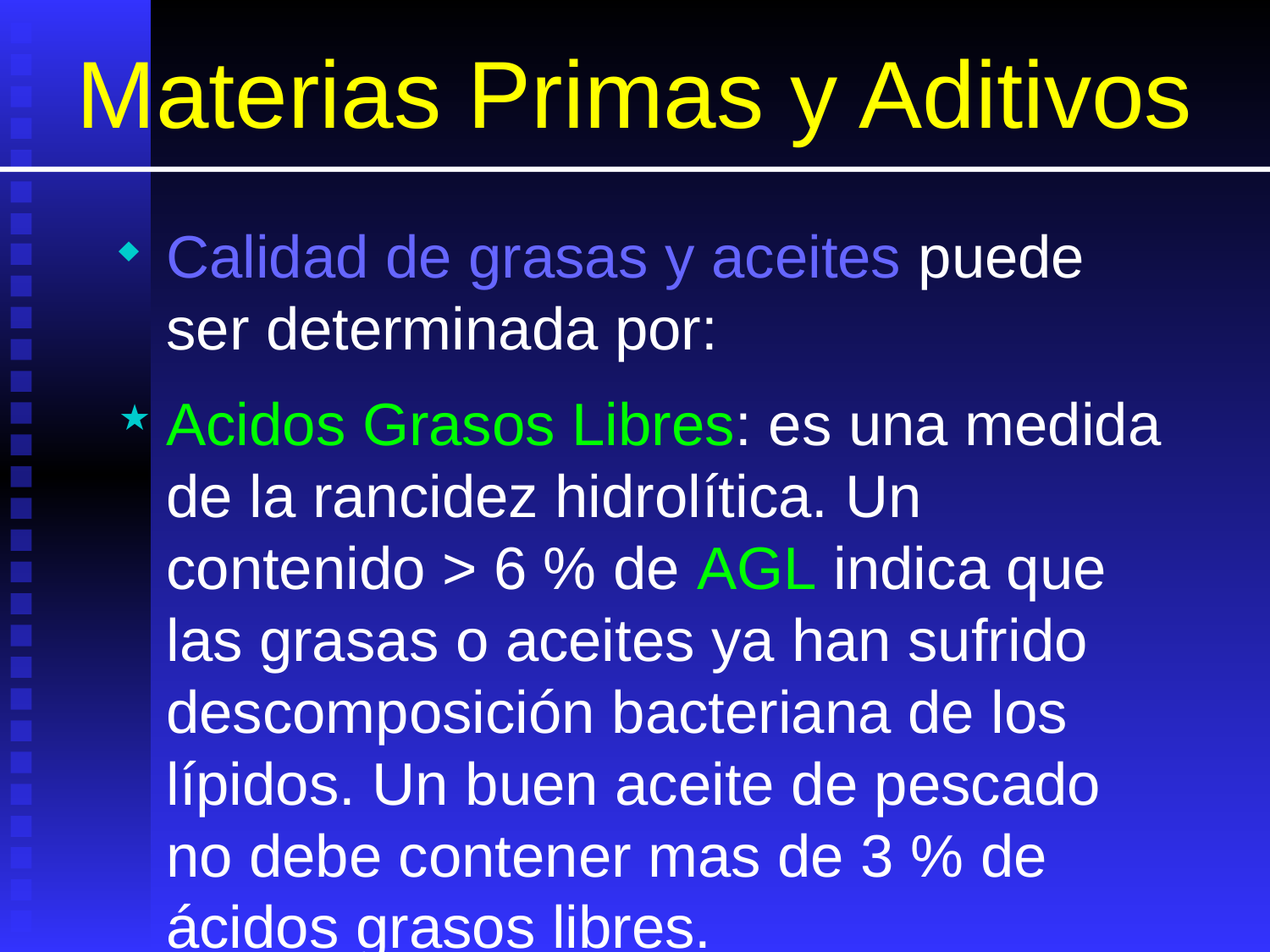

# Materias Primas y Aditivos

Calidad de grasas y aceites puede ser determinada por:
Acidos Grasos Libres: es una medida de la rancidez hidrolítica. Un contenido > 6 % de AGL indica que las grasas o aceites ya han sufrido descomposición bacteriana de los lípidos. Un buen aceite de pescado no debe contener mas de 3 % de ácidos grasos libres.